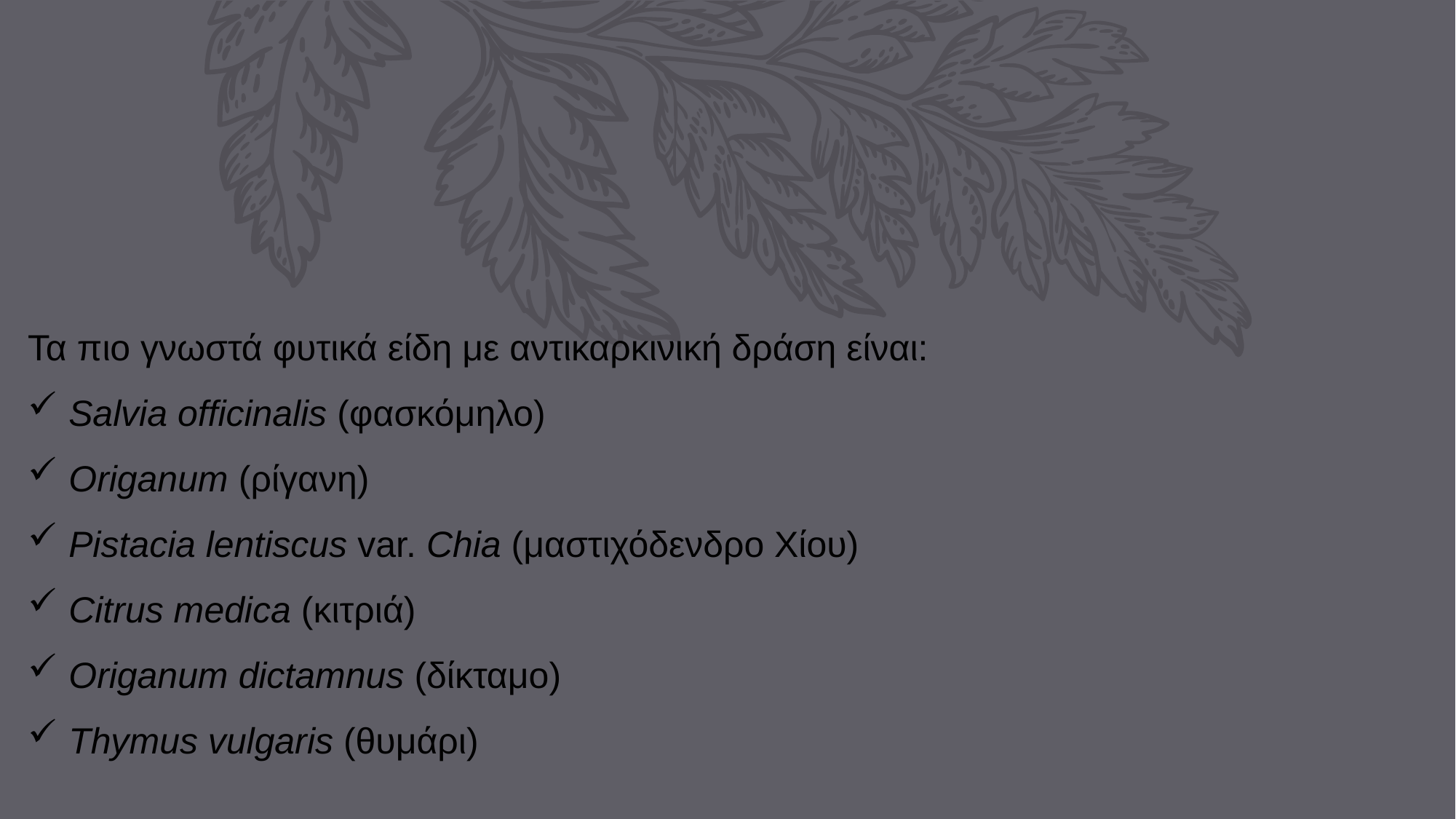

Τα πιο γνωστά φυτικά είδη με αντικαρκινική δράση είναι:
Salvia officinalis (φασκόμηλο)
Origanum (ρίγανη)
Pistacia lentiscus var. Chia (μαστιχόδενδρο Χίου)
Citrus medica (κιτριά)
Origanum dictamnus (δίκταμο)
Thymus vulgaris (θυμάρι)